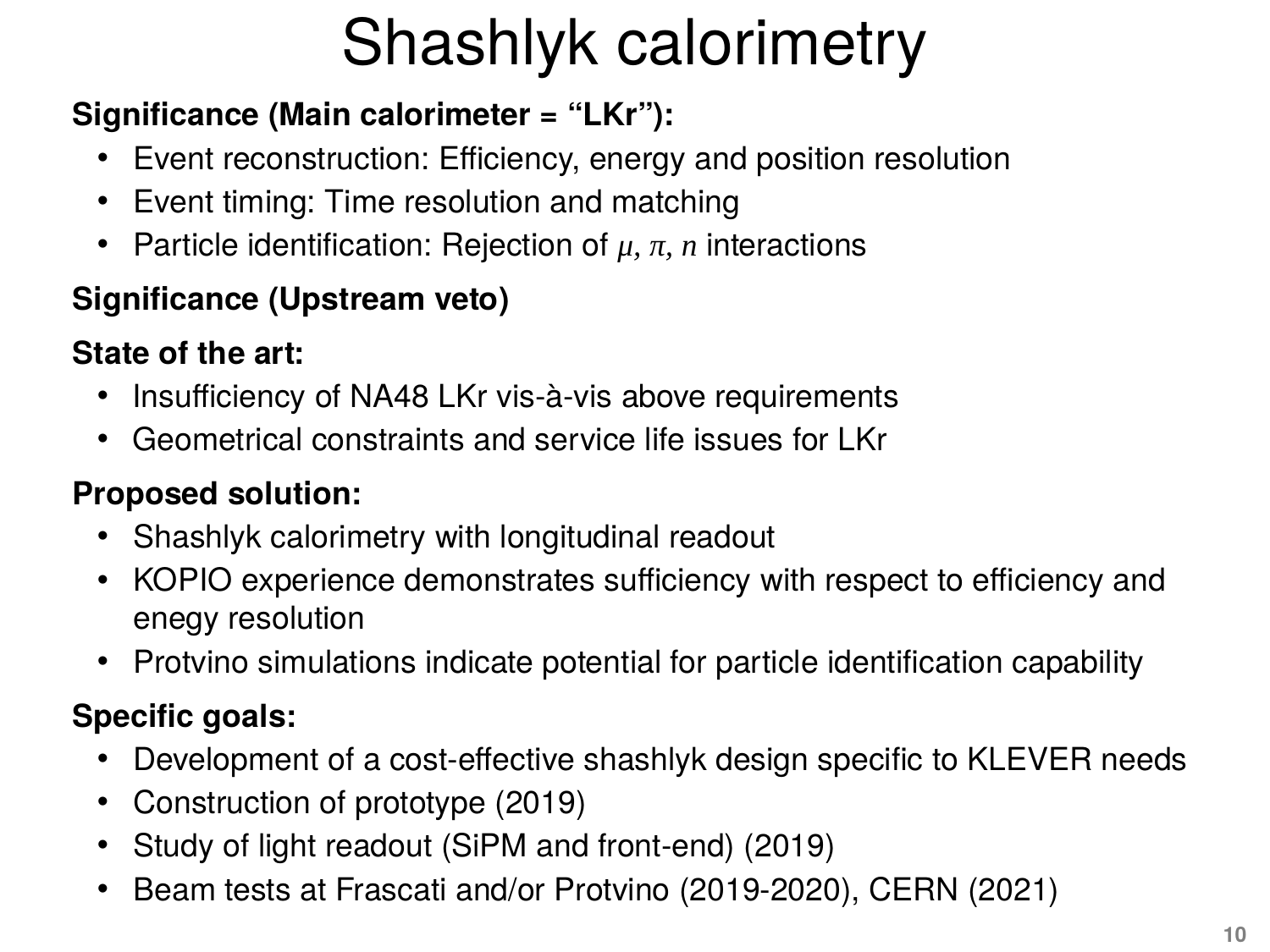

# Shashlyk calorimetry
Significance (Main calorimeter = “LKr”):
Event reconstruction: Efficiency, energy and position resolution
Event timing: Time resolution and matching
Particle identification: Rejection of μ, π, n interactions
Significance (Upstream veto)
State of the art:
Insufficiency of NA48 LKr vis-à-vis above requirements
Geometrical constraints and service life issues for LKr
Proposed solution:
Shashlyk calorimetry with longitudinal readout
KOPIO experience demonstrates sufficiency with respect to efficiency and enegy resolution
Protvino simulations indicate potential for particle identification capability
Specific goals:
Development of a cost-effective shashlyk design specific to KLEVER needs
Construction of prototype (2019)
Study of light readout (SiPM and front-end) (2019)
Beam tests at Frascati and/or Protvino (2019-2020), CERN (2021)
10